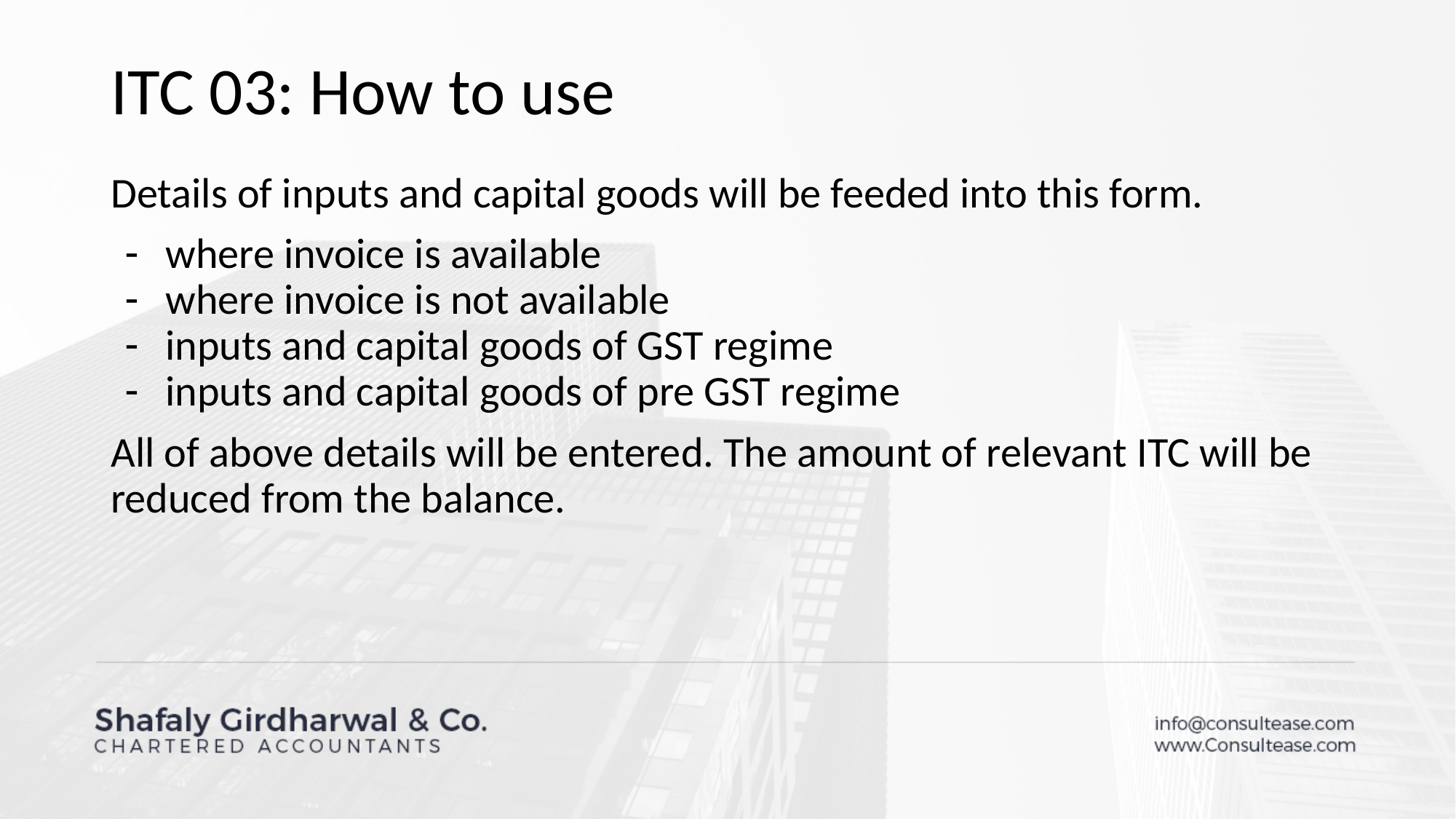

# ITC 03: How to use
Details of inputs and capital goods will be feeded into this form.
where invoice is available
where invoice is not available
inputs and capital goods of GST regime
inputs and capital goods of pre GST regime
All of above details will be entered. The amount of relevant ITC will be reduced from the balance.